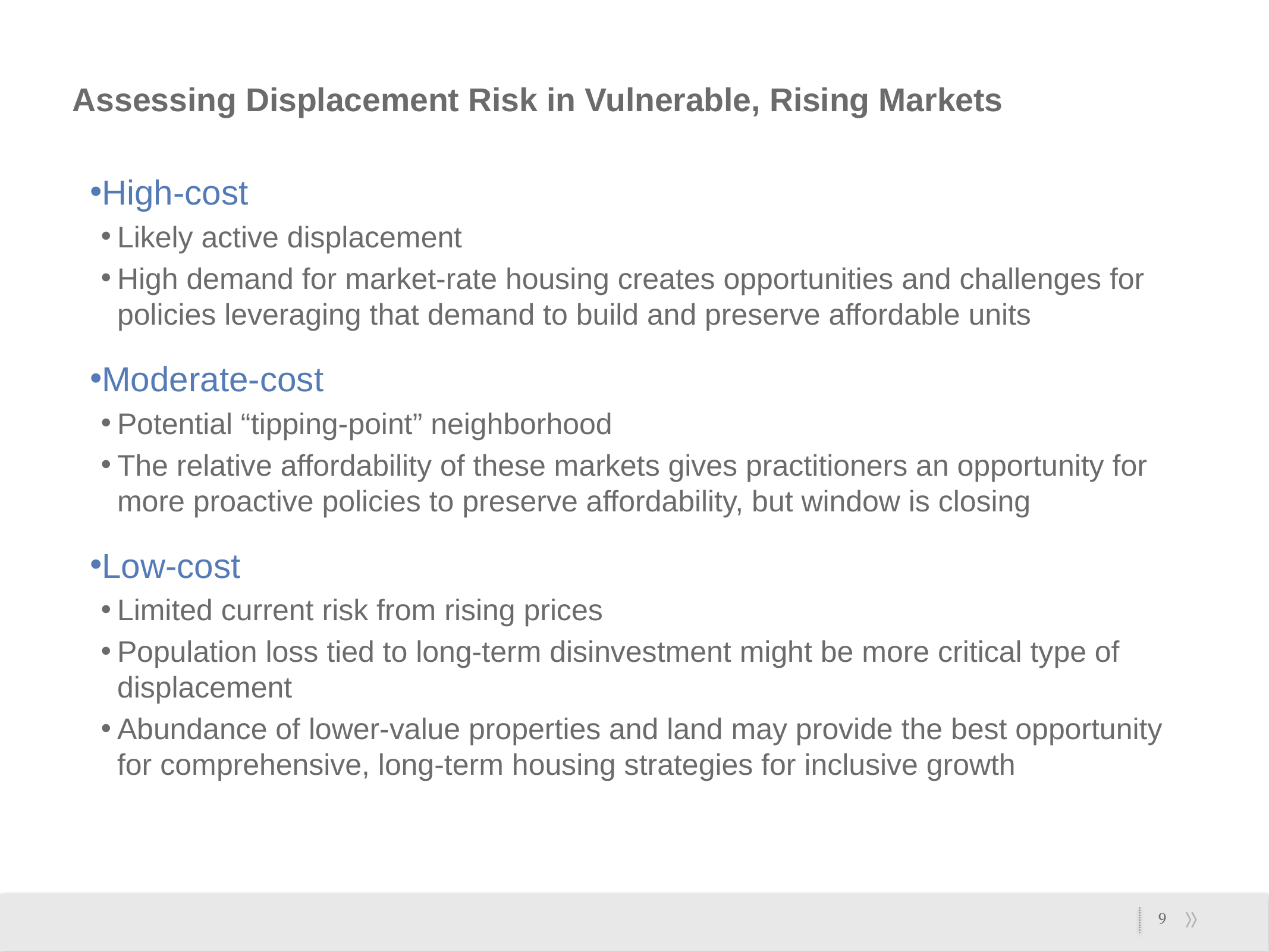

# Assessing Displacement Risk in Vulnerable, Rising Markets
High-cost
Likely active displacement
High demand for market-rate housing creates opportunities and challenges for policies leveraging that demand to build and preserve affordable units

Moderate-cost
Potential “tipping-point” neighborhood
The relative affordability of these markets gives practitioners an opportunity for more proactive policies to preserve affordability, but window is closing

Low-cost
Limited current risk from rising prices
Population loss tied to long-term disinvestment might be more critical type of displacement
Abundance of lower-value properties and land may provide the best opportunity for comprehensive, long-term housing strategies for inclusive growth

9